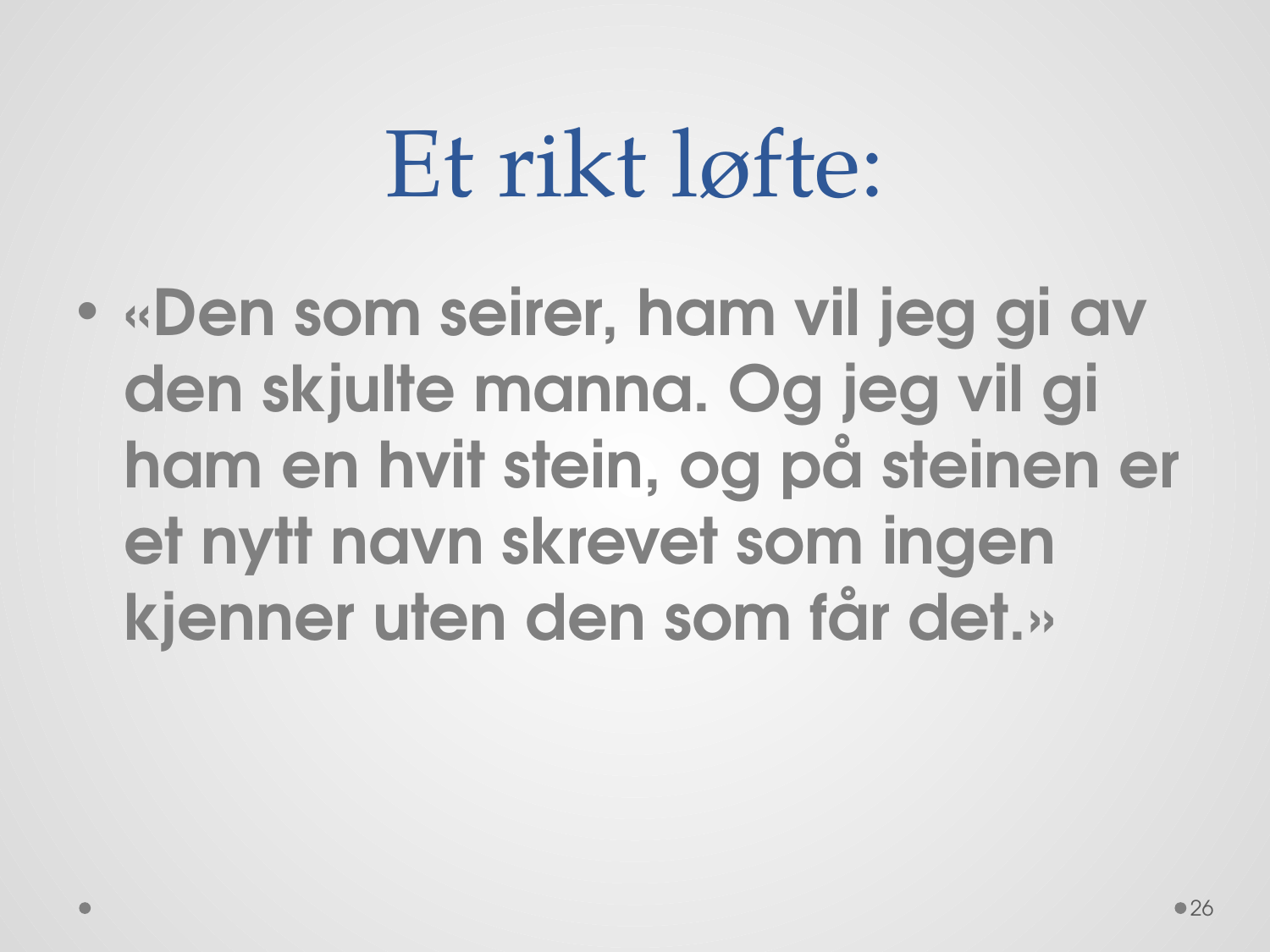

# Et rikt løfte:
«Den som seirer, ham vil jeg gi av den skjulte manna. Og jeg vil gi ham en hvit stein, og på steinen er et nytt navn skrevet som ingen kjenner uten den som får det.»

26